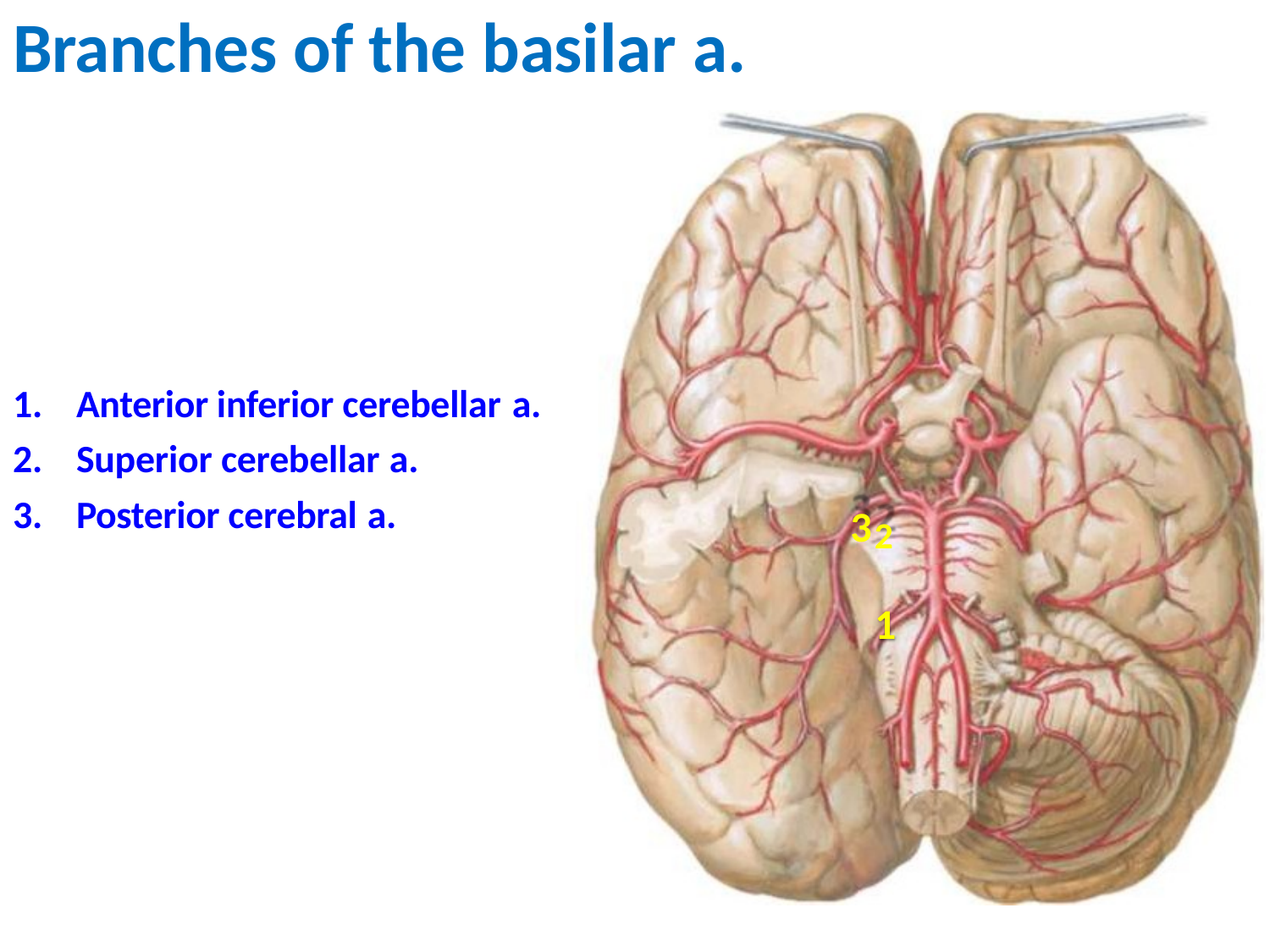

# Branches of the basilar a.

Anterior inferior cerebellar a.
Superior cerebellar a.
Posterior cerebral a.

32

1